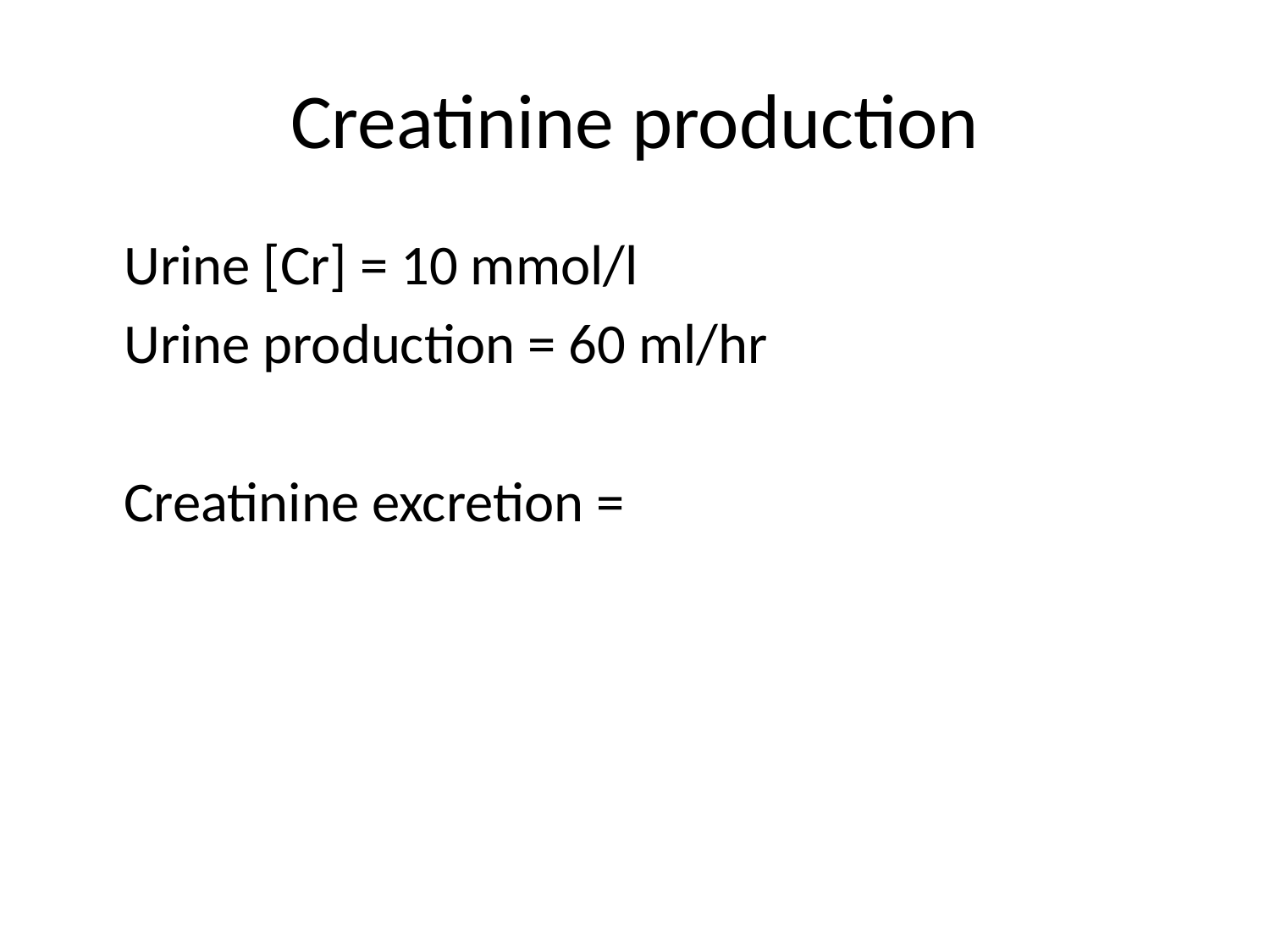

# Creatinine production
	Urine [Cr] = 10 mmol/l
	Urine production = 60 ml/hr

	Creatinine excretion =